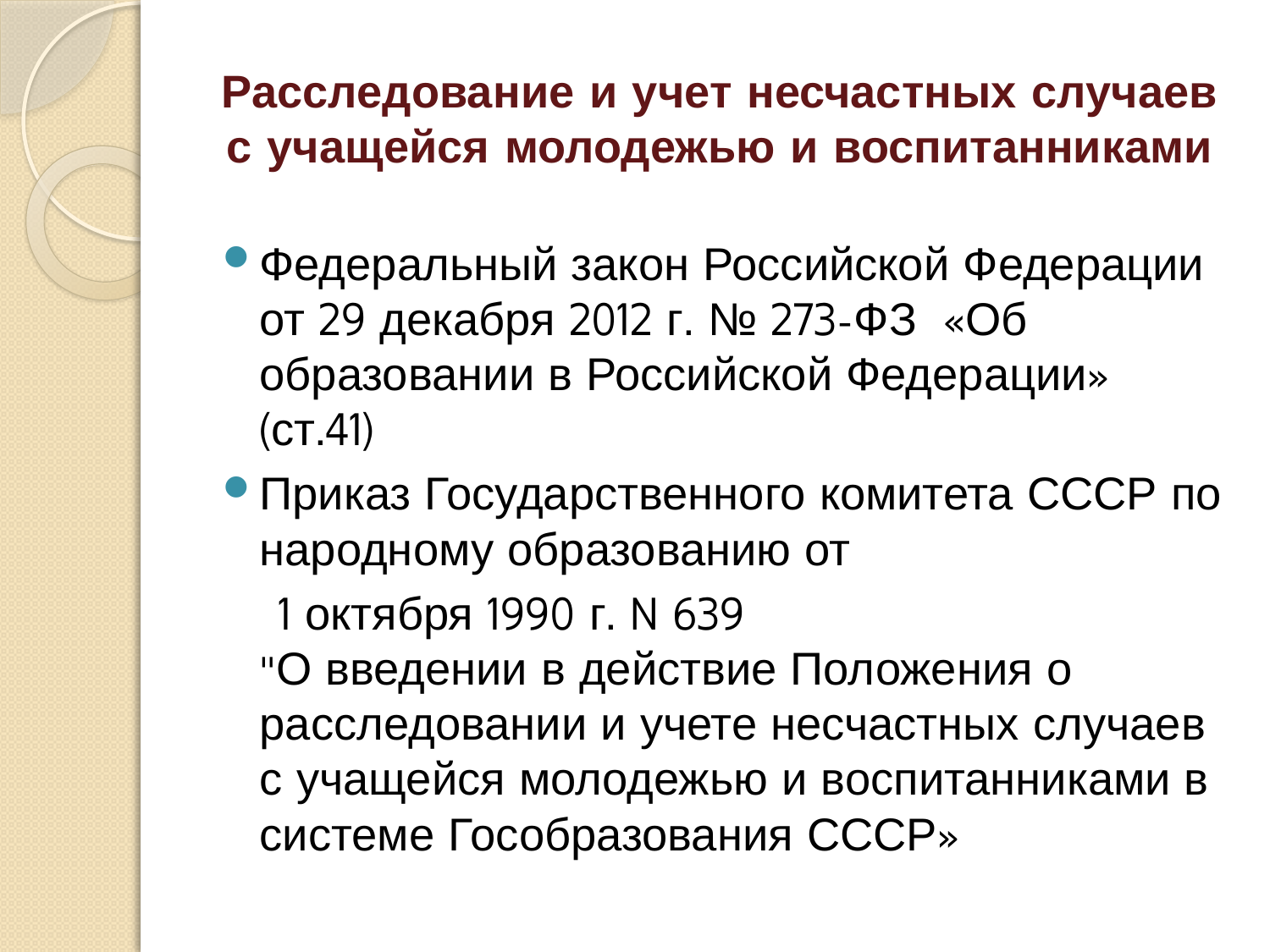

# Расследование и учет несчастных случаев с учащейся молодежью и воспитанниками
Федеральный закон Российской Федерации от 29 декабря 2012 г. № 273-ФЗ  «Об образовании в Российской Федерации» (ст.41)
Приказ Государственного комитета СССР по народному образованию от
    1 октября 1990 г. N 639
"О введении в действие Положения о расследовании и учете несчастных случаев с учащейся молодежью и воспитанниками в системе Гособразования СССР»